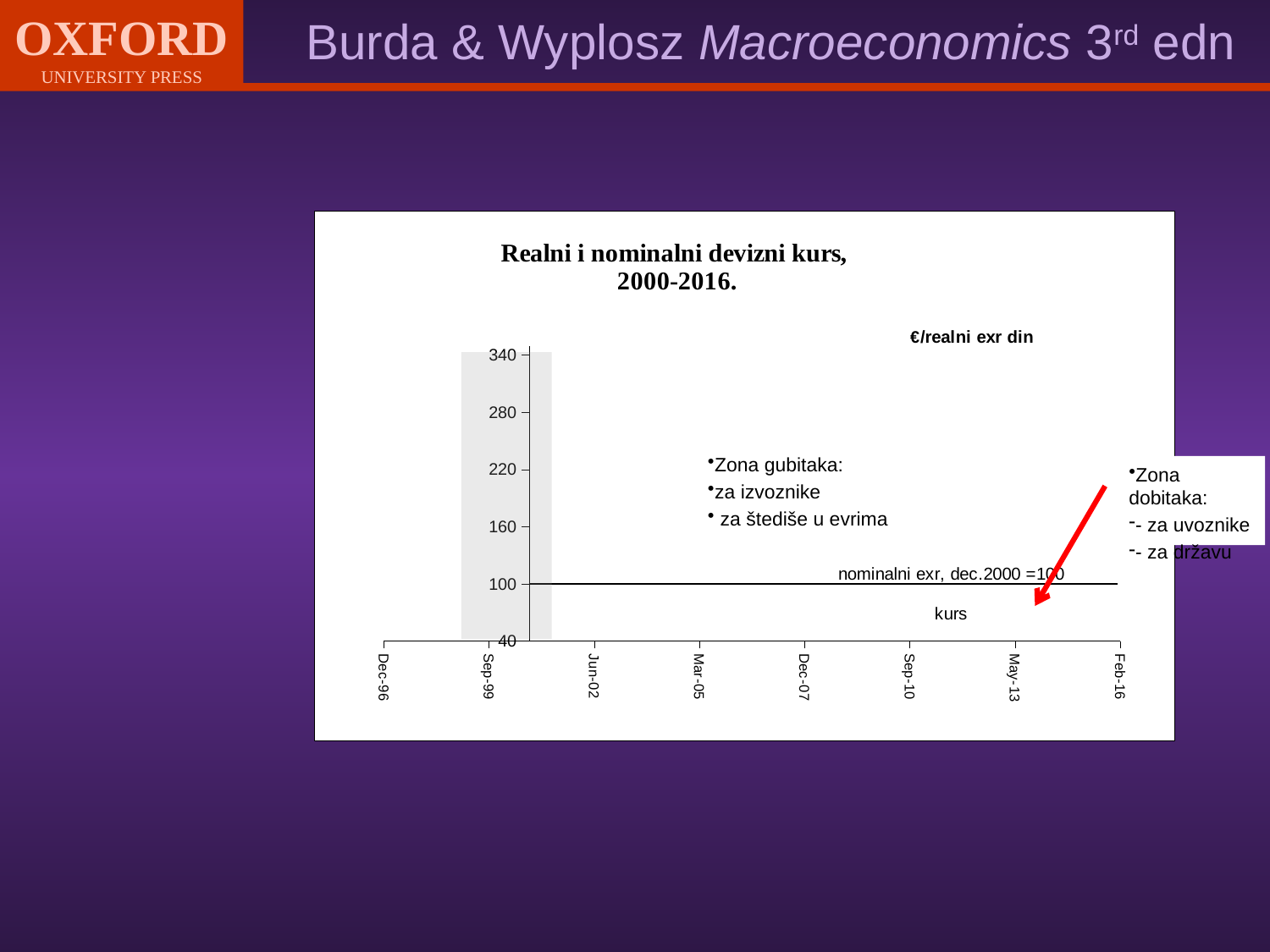

### Chart: Realni i nominalni devizni kurs,
2000-2016.

| Category |  | NOMINALNI KURS |  |  |  |  |
|---|---|---|---|---|---|---|
Zona gubitaka:
za izvoznike
 za štediše u evrima

Zona dobitaka:
- za uvoznike
- za državu
#